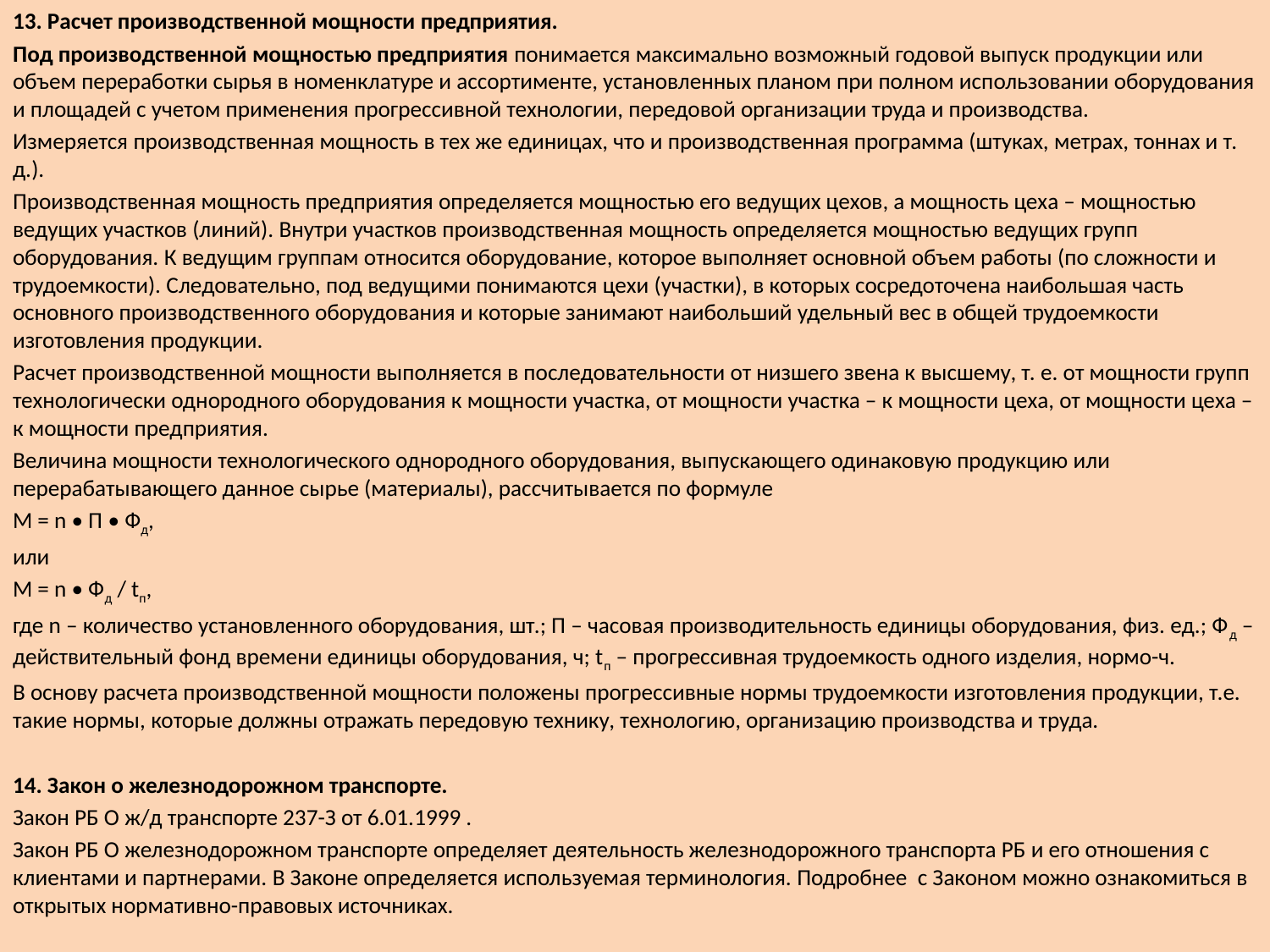

13. Расчет производственной мощности предприятия.
Под производственной мощностью предприятия понимается максимально возможный годовой выпуск продукции или объем переработки сырья в номенклатуре и ассортименте, установленных планом при полном использовании оборудования и площадей с учетом применения прогрессивной технологии, передовой организации труда и производства.
Измеряется производственная мощность в тех же единицах, что и производственная программа (штуках, метрах, тоннах и т. д.).
Производственная мощность предприятия определяется мощностью его ведущих цехов, а мощность цеха – мощностью ведущих участков (линий). Внутри участков производственная мощность определяется мощностью ведущих групп оборудования. К ведущим группам относится оборудование, которое выполняет основной объем работы (по сложности и трудоемкости). Следовательно, под ведущими понимаются цехи (участки), в которых сосредоточена наибольшая часть основного производственного оборудования и которые занимают наибольший удельный вес в общей трудоемкости изготовления продукции.
Расчет производственной мощности выполняется в последовательности от низшего звена к высшему, т. е. от мощности групп технологически однородного оборудования к мощности участка, от мощности участка – к мощности цеха, от мощности цеха – к мощности предприятия.
Величина мощности технологического однородного оборудования, выпускающего одинаковую продукцию или перерабатывающего данное сырье (материалы), рассчитывается по формуле
М = n • П • Фд,
или
М = n • Фд / tп,
где n – количество установленного оборудования, шт.; П – часовая производительность единицы оборудования, физ. ед.; Фд – действительный фонд времени единицы оборудования, ч; tп – прогрессивная трудоемкость одного изделия, нормо-ч.
В основу расчета производственной мощности положены прогрессивные нормы трудоемкости изготовления продукции, т.е. такие нормы, которые должны отражать передовую технику, технологию, организацию производства и труда.

14. Закон о железнодорожном транспорте.
Закон РБ О ж/д транспорте 237-З от 6.01.1999 .
Закон РБ О железнодорожном транспорте определяет деятельность железнодорожного транспорта РБ и его отношения с клиентами и партнерами. В Законе определяется используемая терминология. Подробнее  с Законом можно ознакомиться в открытых нормативно-правовых источниках.

14